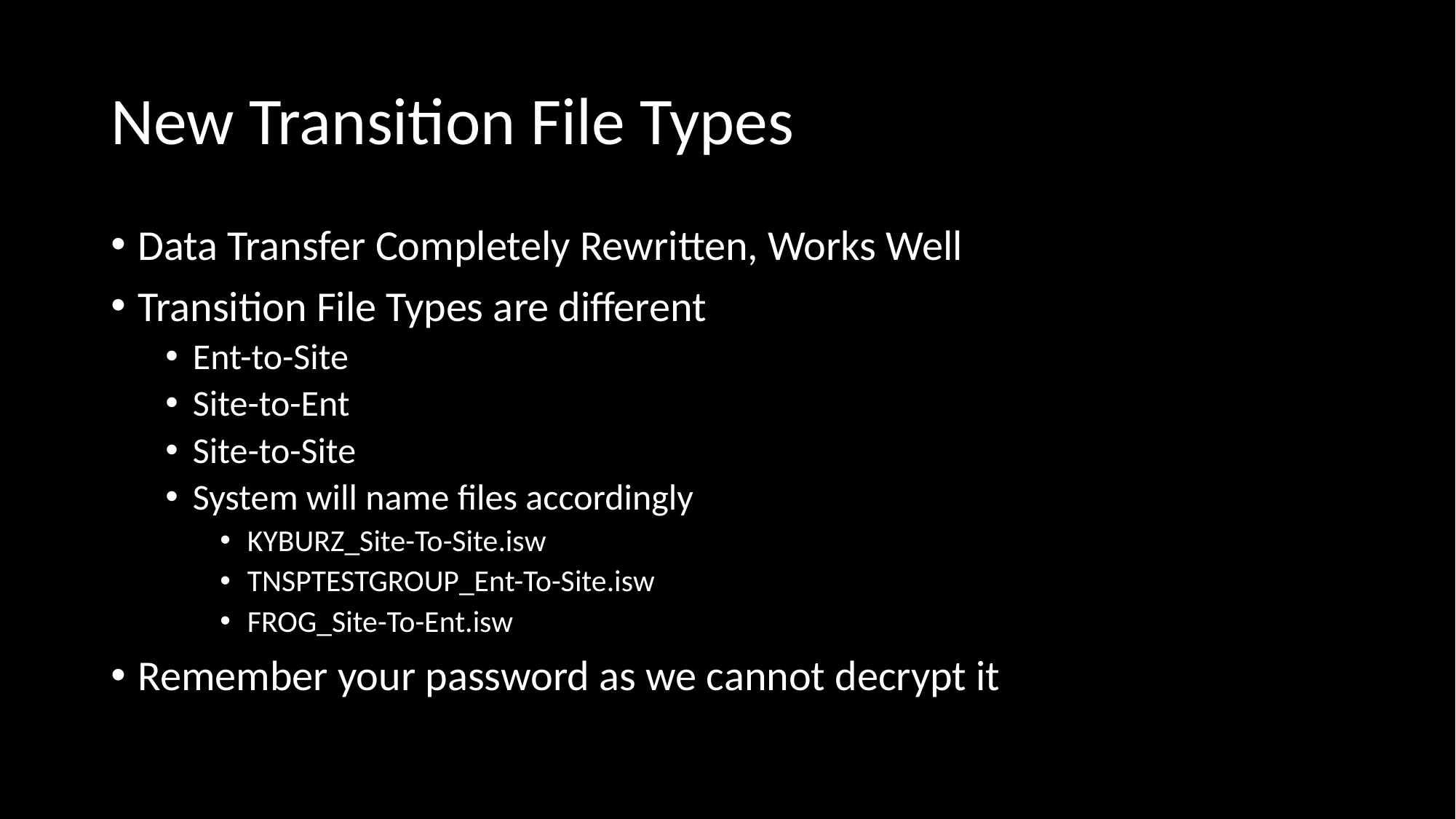

# New Transition File Types
Data Transfer Completely Rewritten, Works Well
Transition File Types are different
Ent-to-Site
Site-to-Ent
Site-to-Site
System will name files accordingly
KYBURZ_Site-To-Site.isw
TNSPTESTGROUP_Ent-To-Site.isw
FROG_Site-To-Ent.isw
Remember your password as we cannot decrypt it